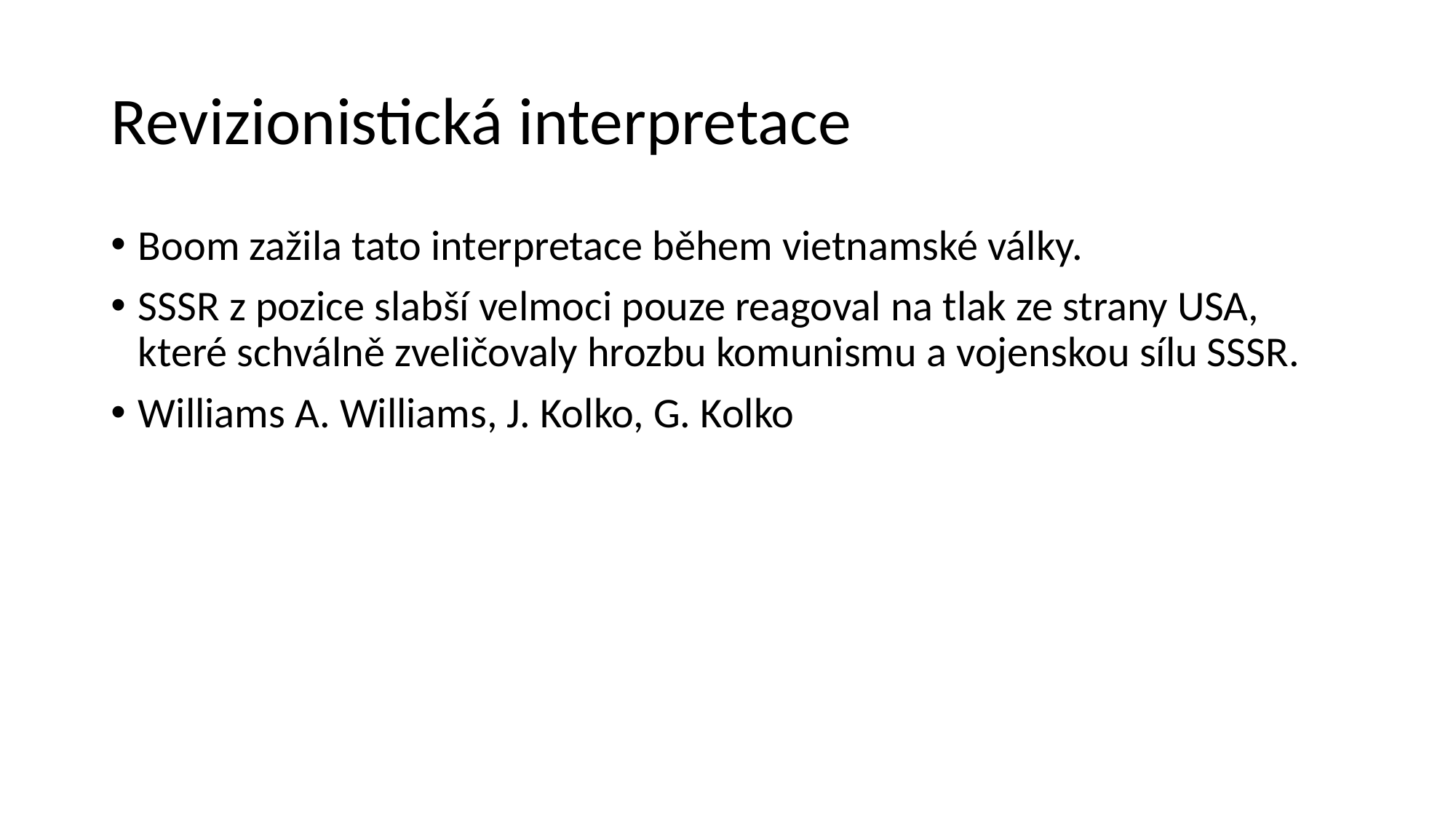

# Revizionistická interpretace
Boom zažila tato interpretace během vietnamské války.
SSSR z pozice slabší velmoci pouze reagoval na tlak ze strany USA, které schválně zveličovaly hrozbu komunismu a vojenskou sílu SSSR.
Williams A. Williams, J. Kolko, G. Kolko